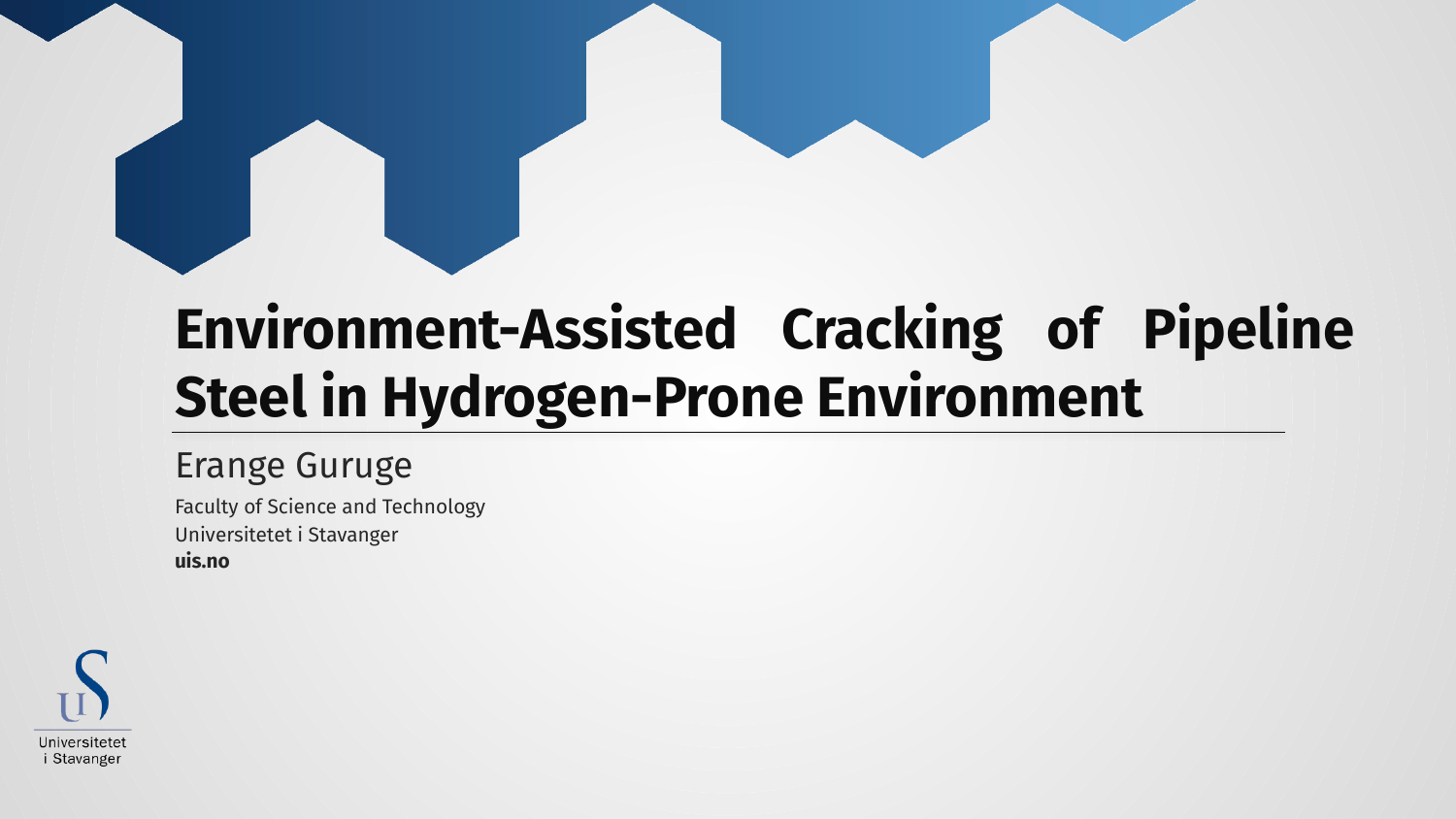

# Environment-Assisted Cracking of Pipeline Steel in Hydrogen-Prone Environment
Erange Guruge
Faculty of Science and Technology